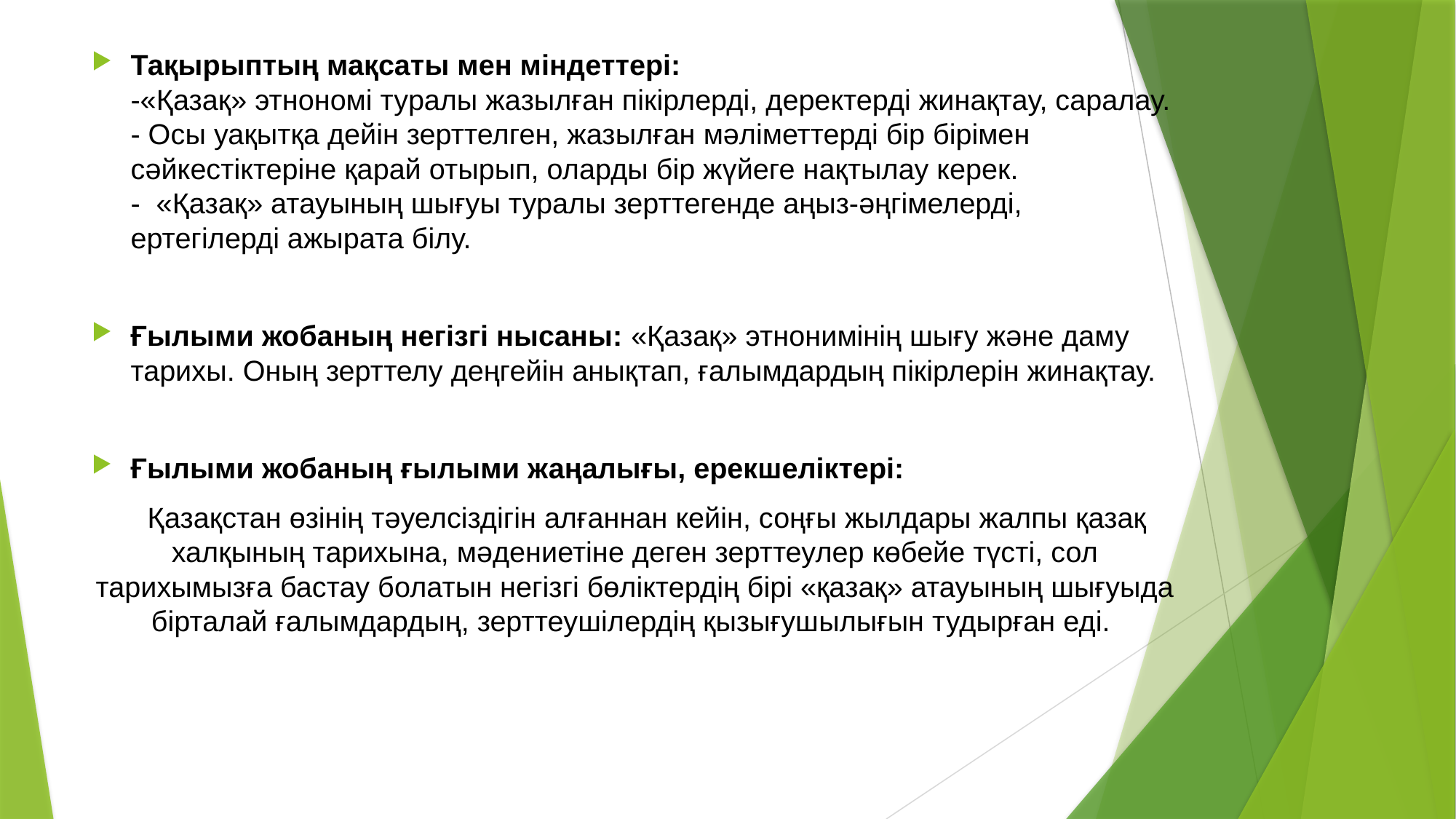

Тақырыптың мақcaты мен мiндeттерi:
-«Қазақ» этнономі туралы жазылған пікірлерді, деректерді жинақтау, саралау.
- Осы уақытқа дейін зерттелген, жазылған мәліметтерді бір бірімен сәйкестіктеріне қарай отырып, оларды бір жүйеге нақтылау керек.
-  «Қазақ» атауының шығуы туралы зерттегенде аңыз-әңгімелерді, ертегілерді ажырата білу.

Ғылыми жобаның нeгізгі ныcаны: «Қазақ» этнонимінің шығу және даму тарихы. Оның зерттелу деңгейін анықтап, ғалымдардың пікірлерін жинақтау.

Ғылыми жобаның ғылыми жаңалығы, ерекшеліктері:
   Қазақстан өзінің тәуелсіздігін алғаннан кейін, соңғы жылдары жалпы қазақ халқының тарихына, мәдениетіне деген зерттеулер көбейе түсті, сол тарихымызға бастау болатын негізгі бөліктердің бірі «қазақ» атауының шығуыда бірталай ғалымдардың, зерттеушілердің қызығушылығын тудырған еді.